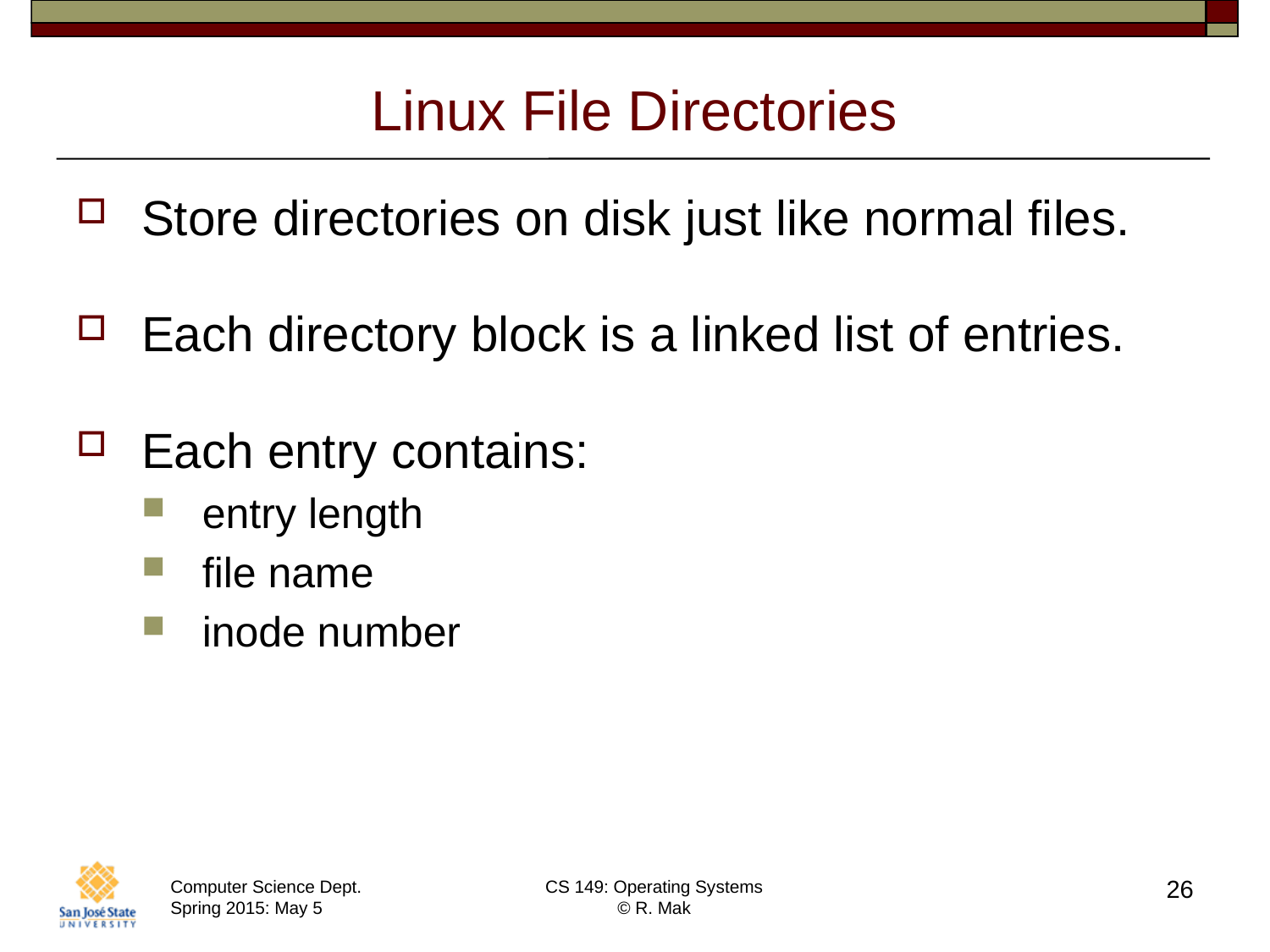

# Linux File Directories
Store directories on disk just like normal files.

Each directory block is a linked list of entries.

Each entry contains:
entry length
file name
inode number

26